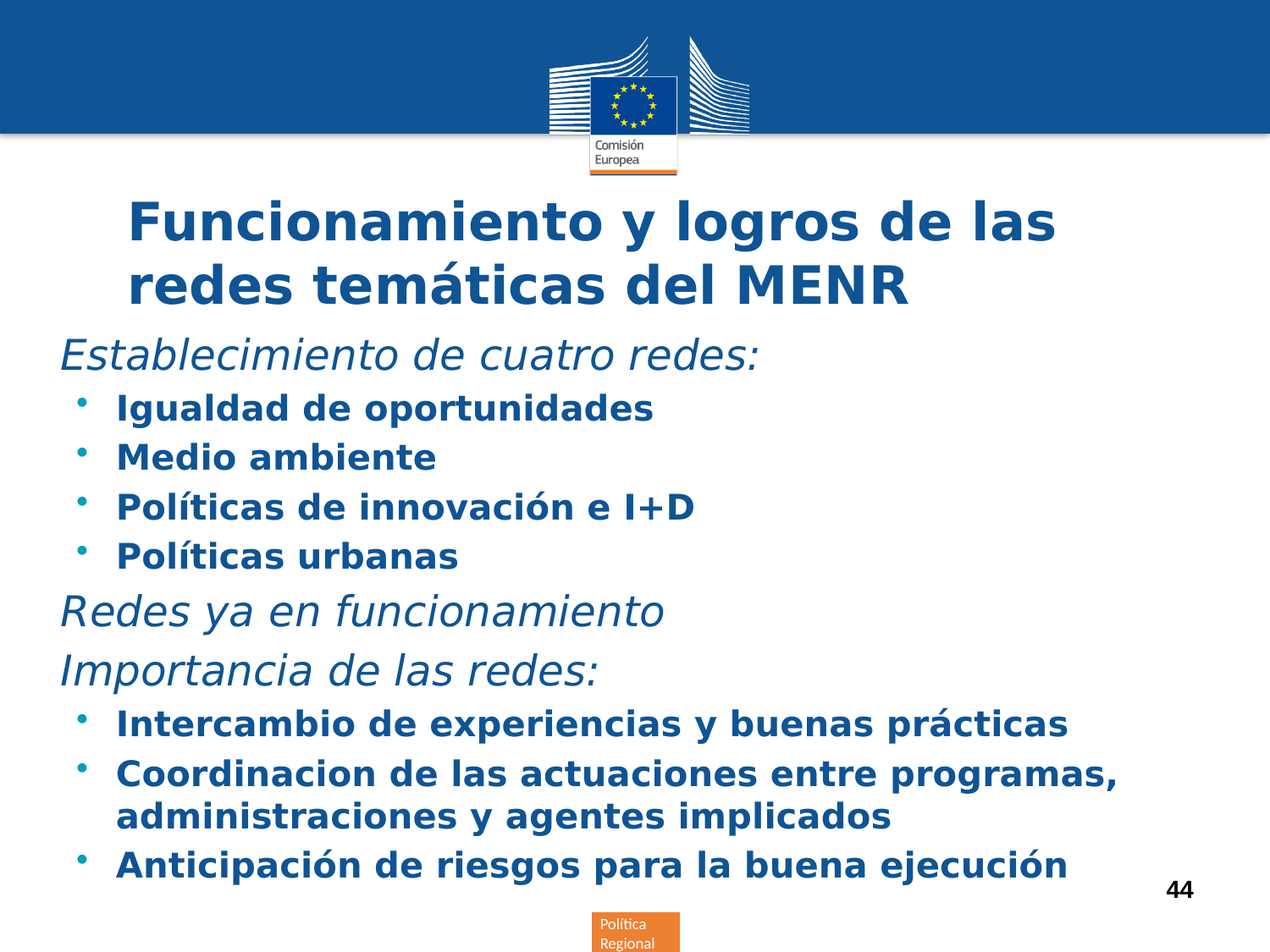

# Funcionamiento y logros de las redes temáticas del MENR
Establecimiento de cuatro redes:
Igualdad de oportunidades
Medio ambiente
Políticas de innovación e I+D
Políticas urbanas
Redes ya en funcionamiento
Importancia de las redes:
Intercambio de experiencias y buenas prácticas
Coordinacion de las actuaciones entre programas, administraciones y agentes implicados
Anticipación de riesgos para la buena ejecución

44